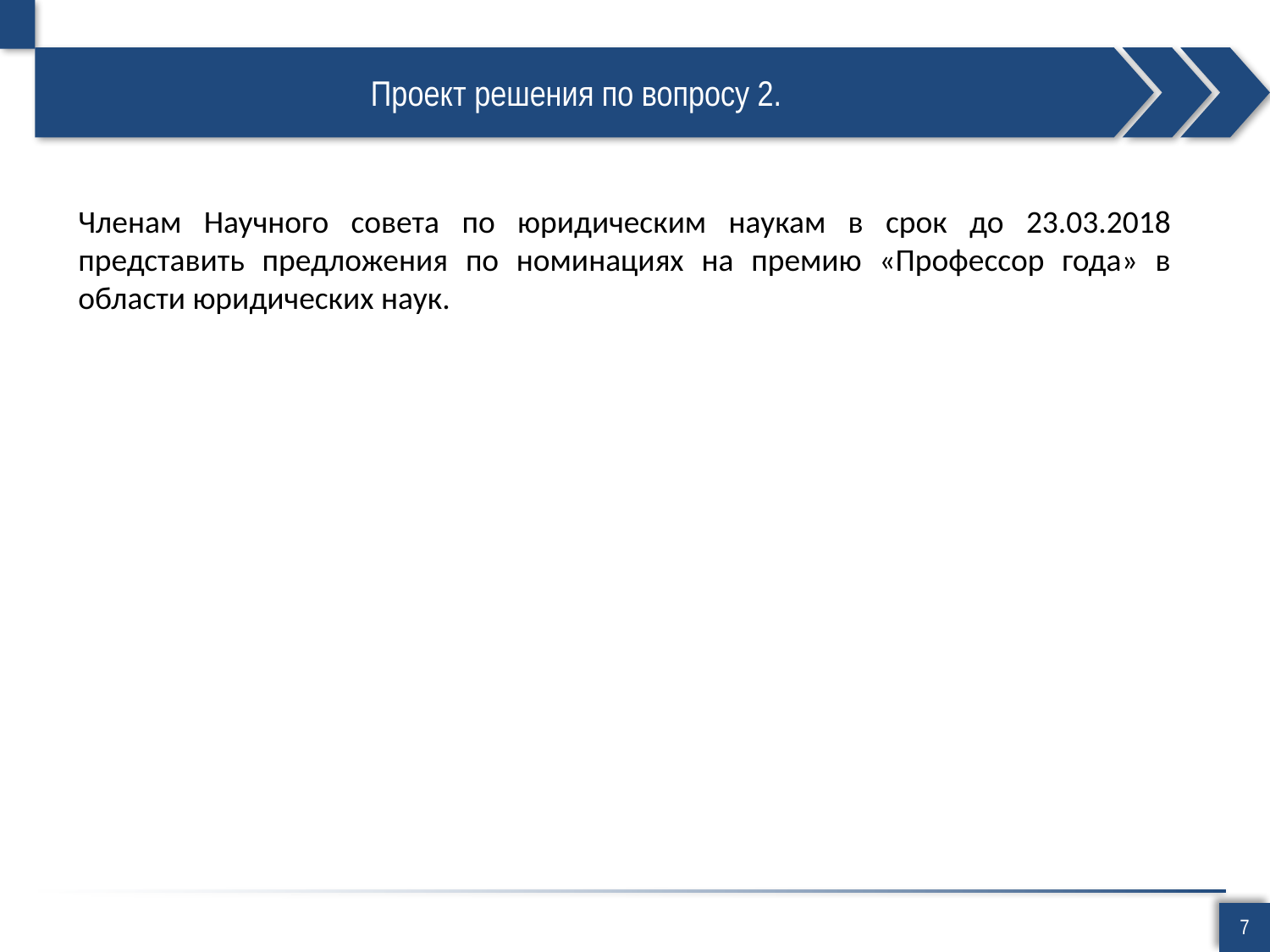

# Проект решения по вопросу 2.
Членам Научного совета по юридическим наукам в срок до 23.03.2018 представить предложения по номинациях на премию «Профессор года» в области юридических наук.
7